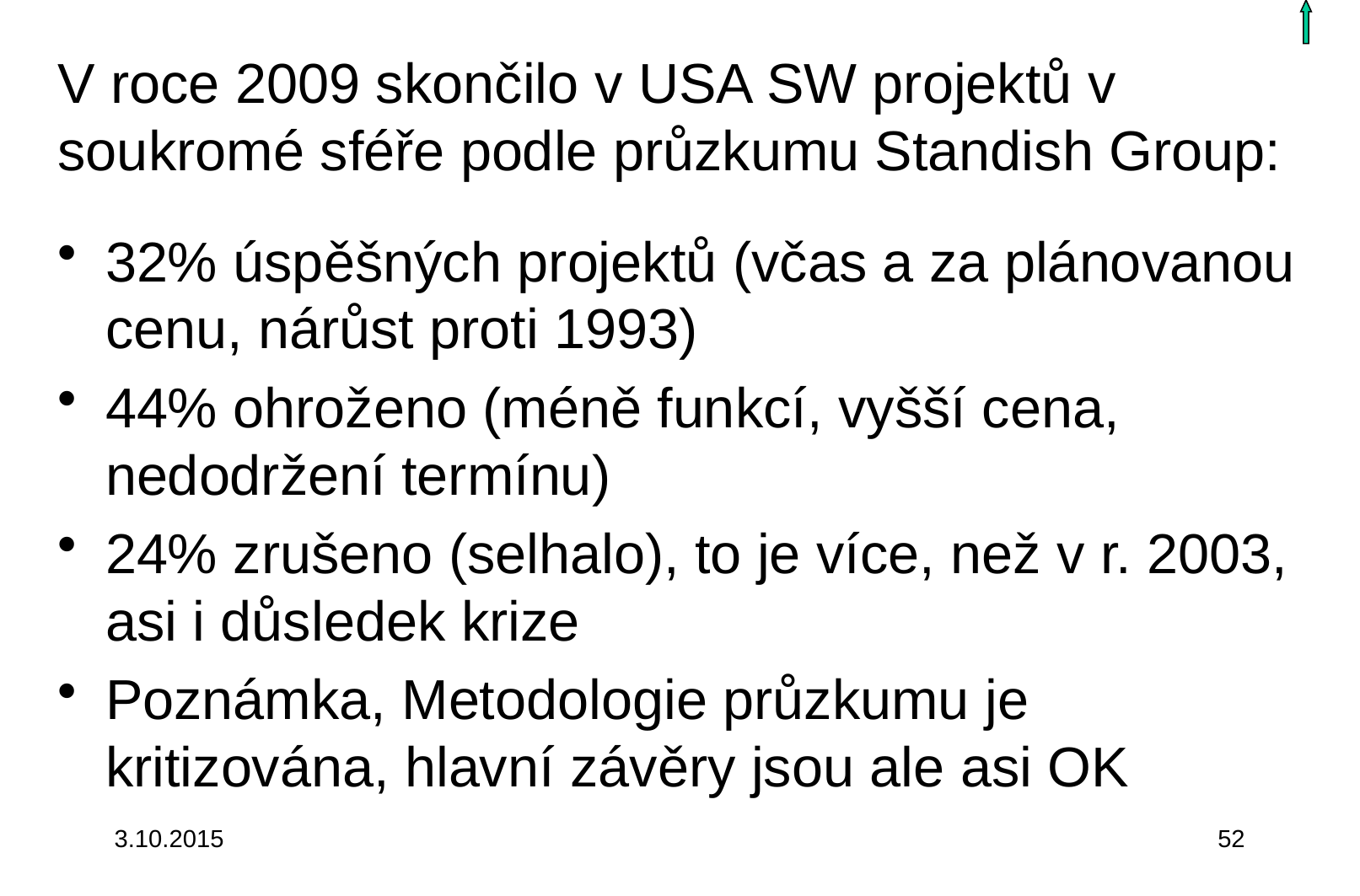

V roce 2009 skončilo v USA SW projektů v soukromé sféře podle průzkumu Standish Group:
32% úspěšných projektů (včas a za plánovanou cenu, nárůst proti 1993)
44% ohroženo (méně funkcí, vyšší cena, nedodržení termínu)
24% zrušeno (selhalo), to je více, než v r. 2003, asi i důsledek krize
Poznámka, Metodologie průzkumu je kritizována, hlavní závěry jsou ale asi OK
3.10.2015
52